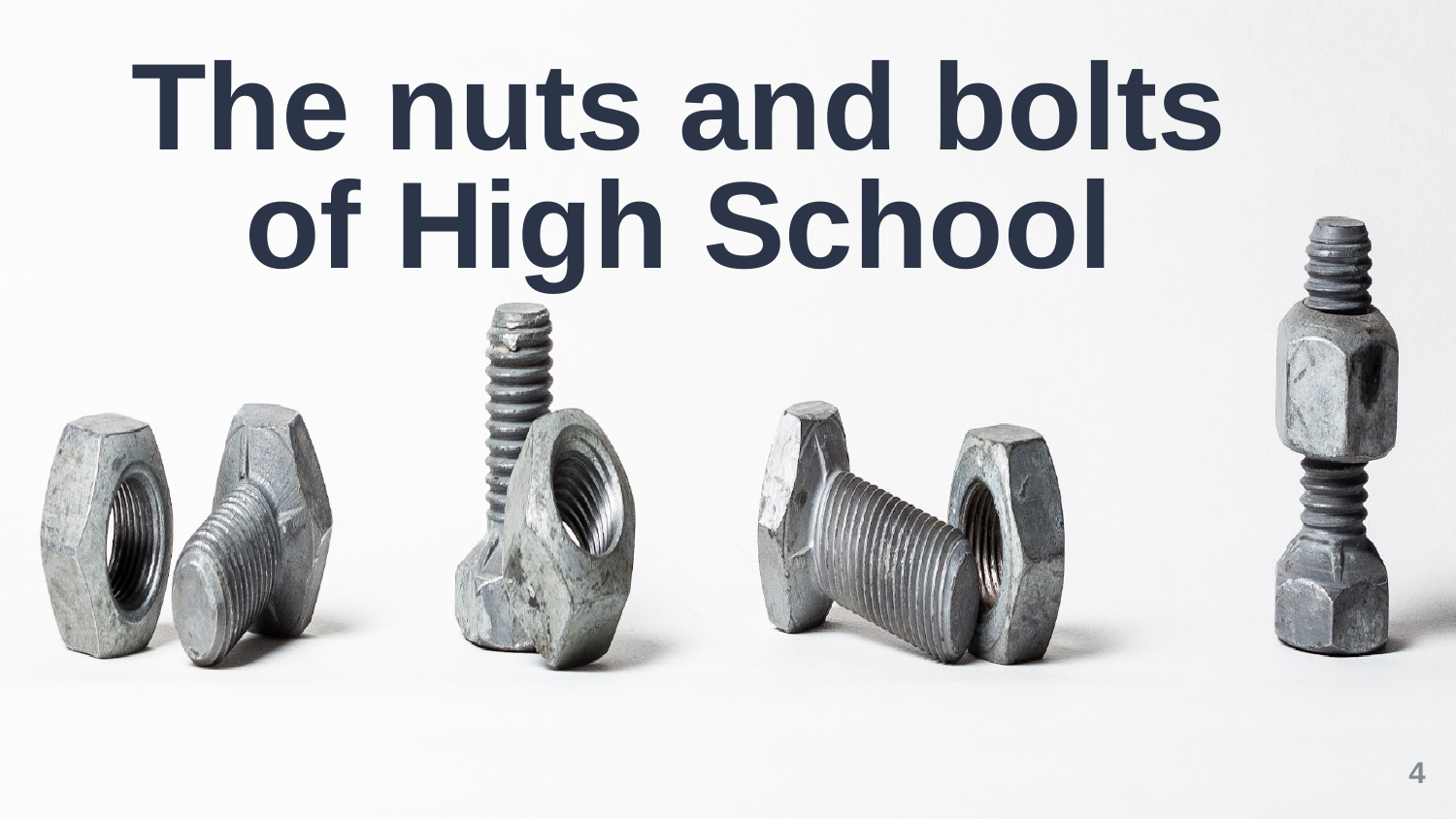

The nuts and bolts of High School
4